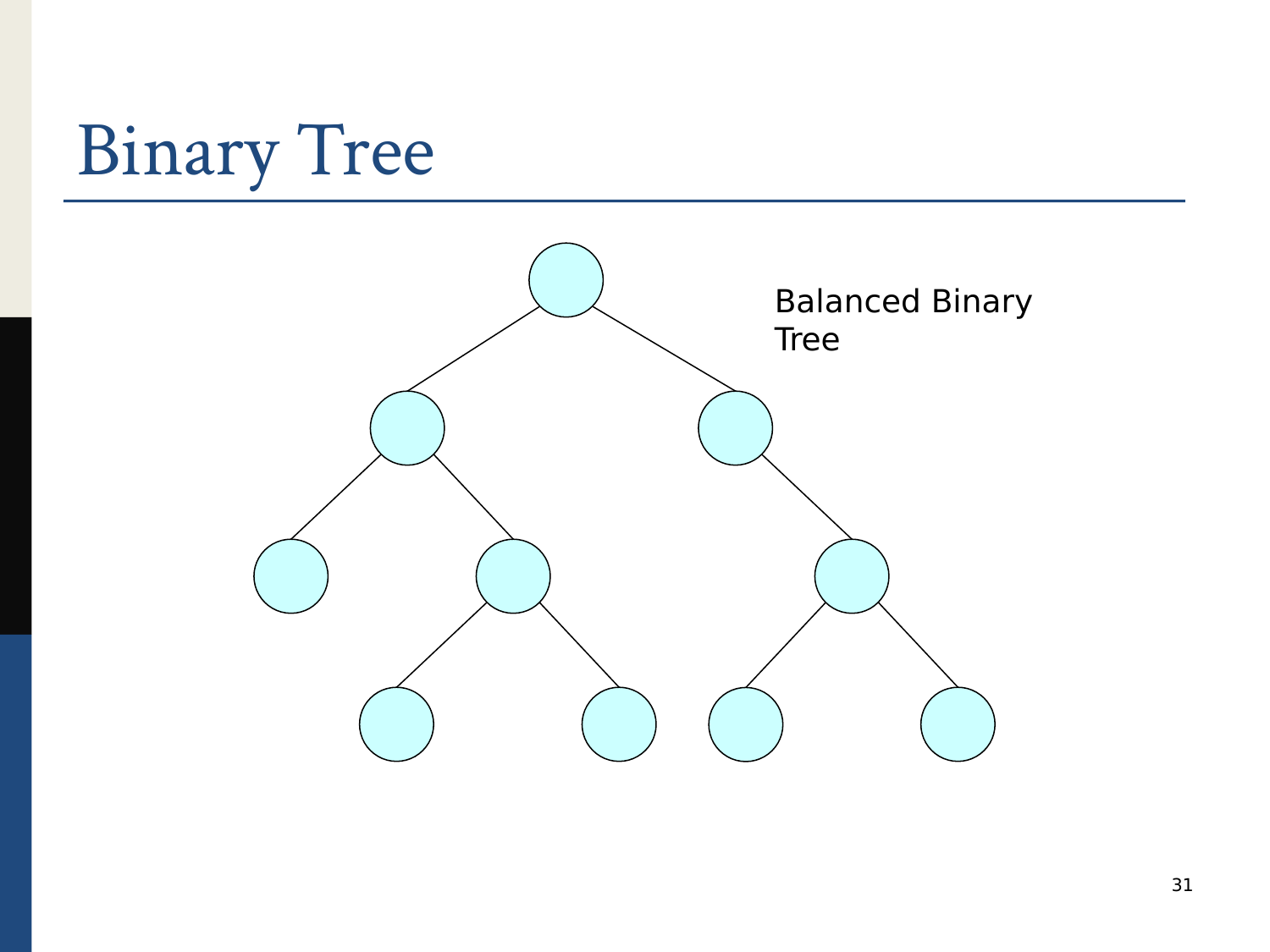

# Binary Tree

Balanced Binary Tree

31